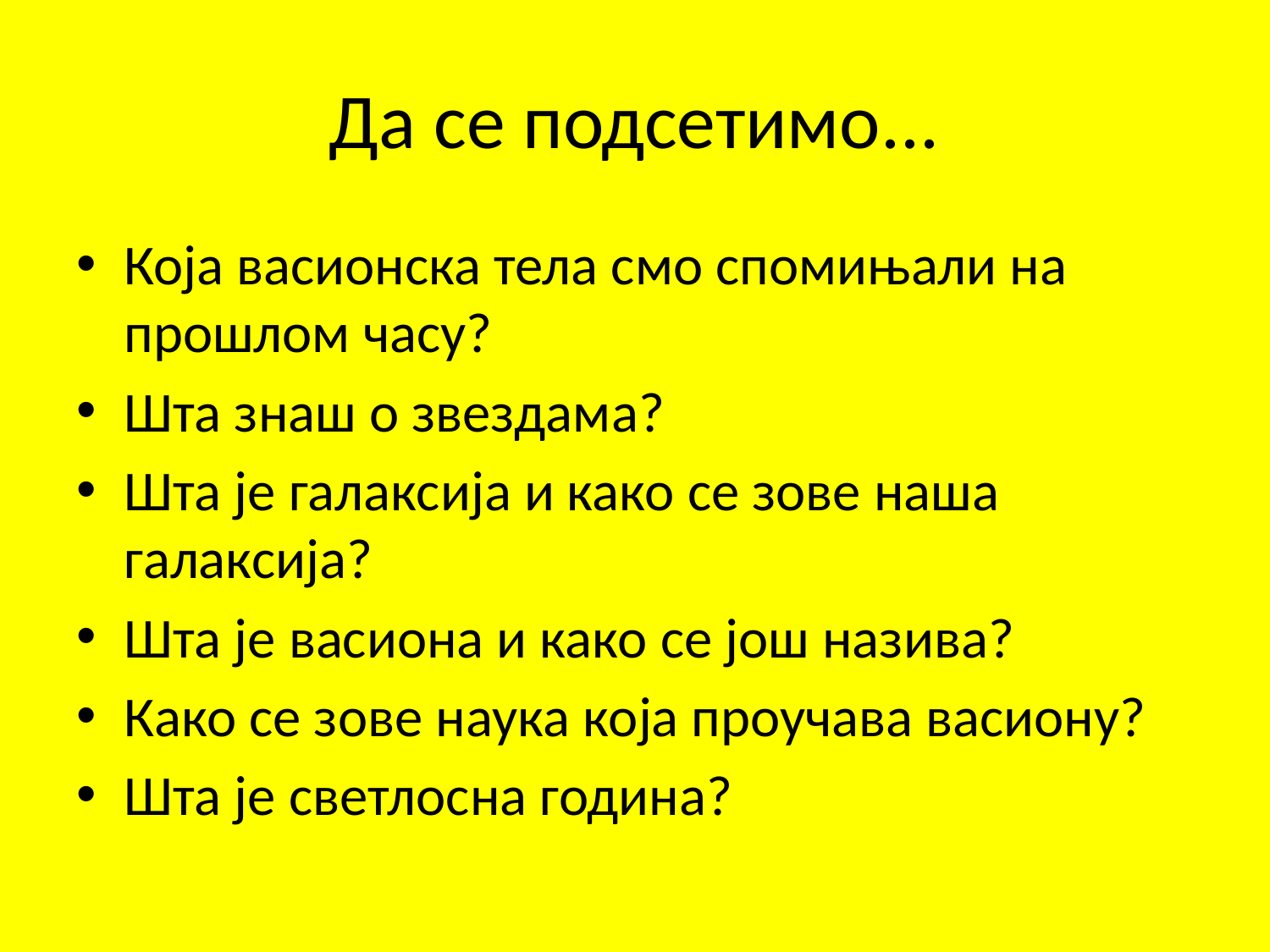

# Да се подсетимо...
Која васионска тела смо спомињали на прошлом часу?
Шта знаш о звездама?
Шта је галаксија и како се зове наша галаксија?
Шта је васиона и како се још назива?
Како се зове наука која проучава васиону?
Шта је светлосна година?